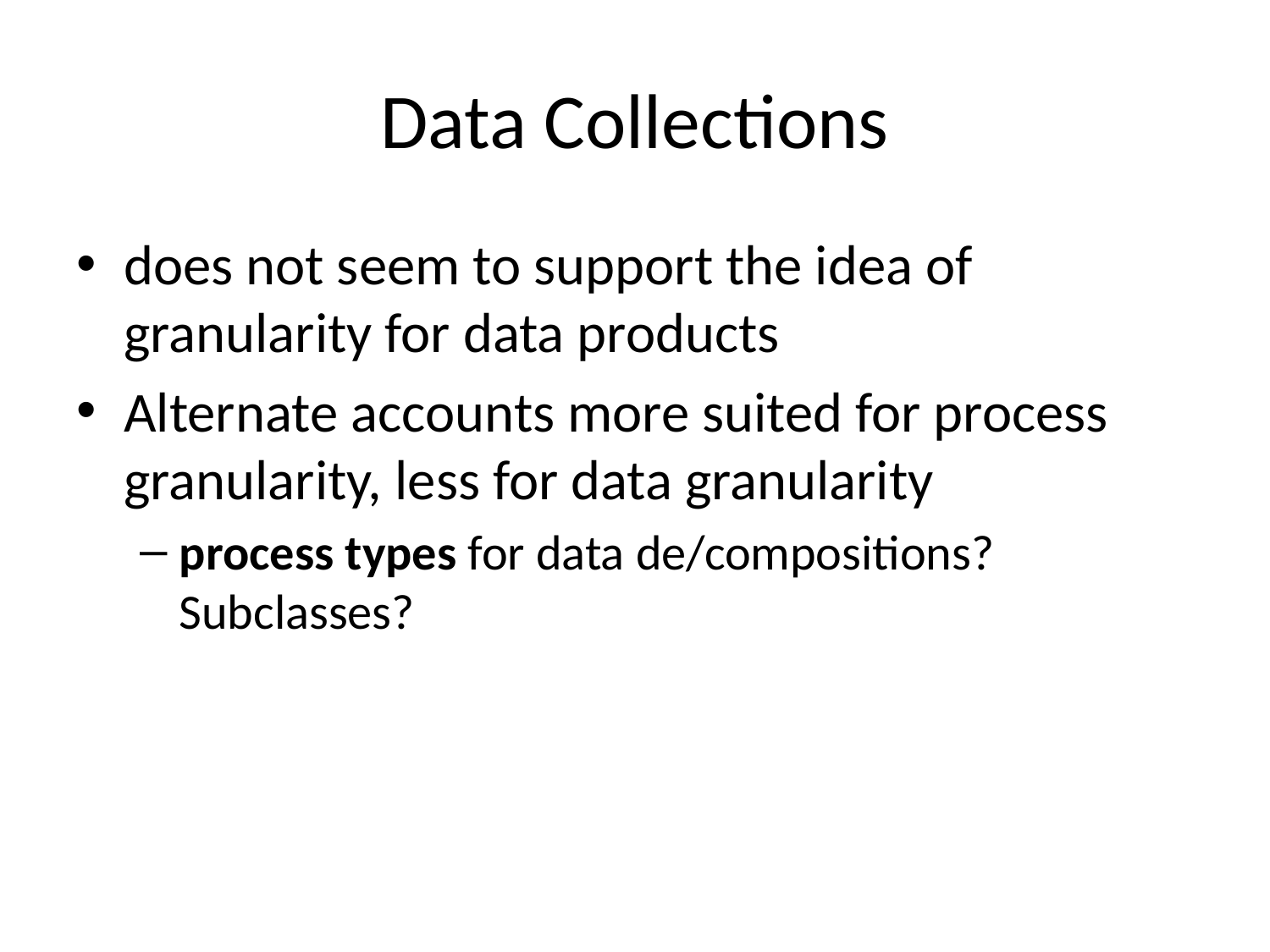

# Data Collections
does not seem to support the idea of granularity for data products
Alternate accounts more suited for process granularity, less for data granularity
process types for data de/compositions? Subclasses?